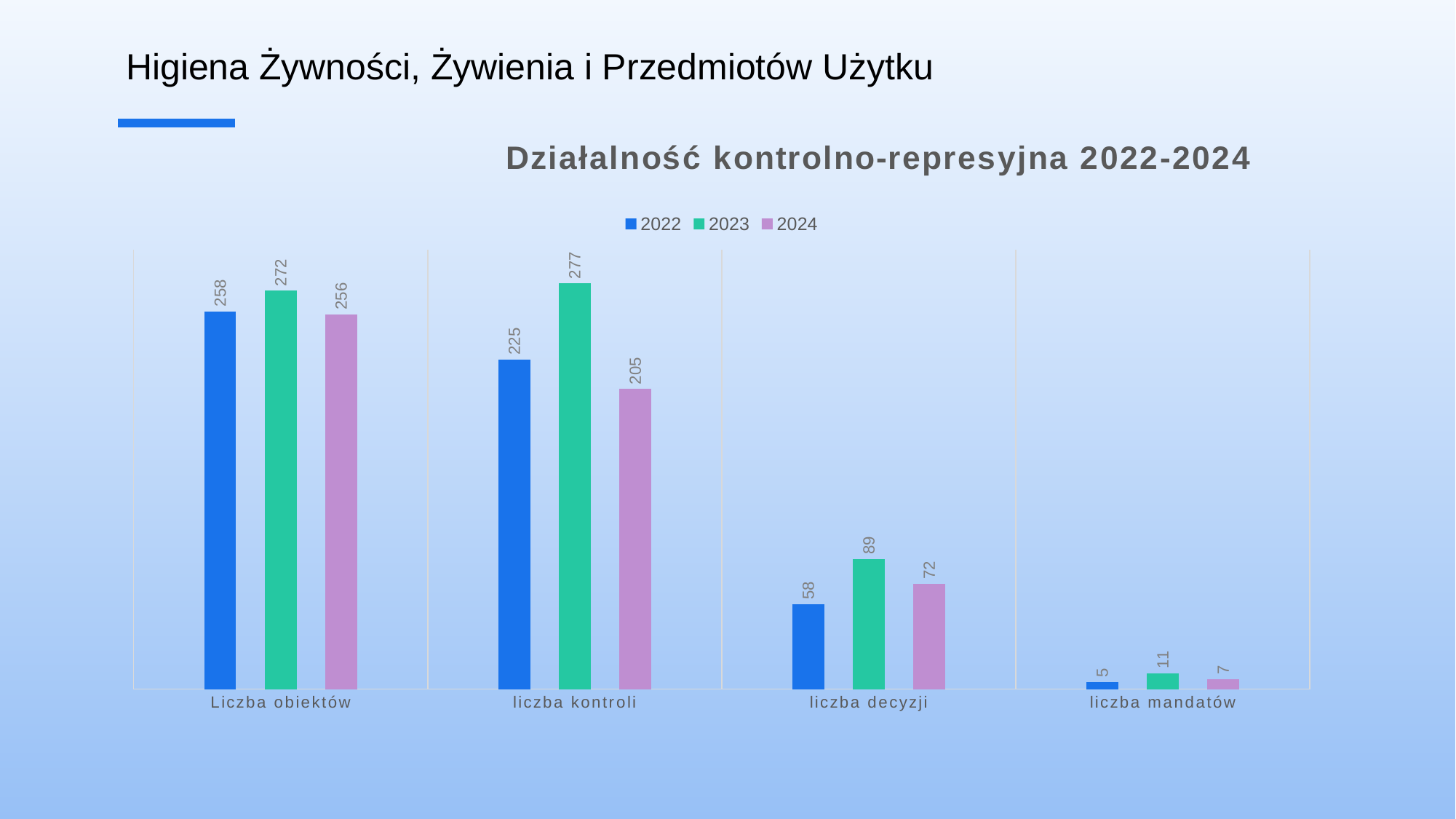

Higiena Żywności, Żywienia i Przedmiotów Użytku

### Chart: Działalność kontrolno-represyjna 2022-2024

| Category | 2022 | 2023 | 2024 |
|---|---|---|---|
| Liczba obiektów | 258.0 | 272.0 | 256.0 |
| liczba kontroli | 225.0 | 277.0 | 205.0 |
| liczba decyzji | 58.0 | 89.0 | 72.0 |
| liczba mandatów | 5.0 | 11.0 | 7.0 |